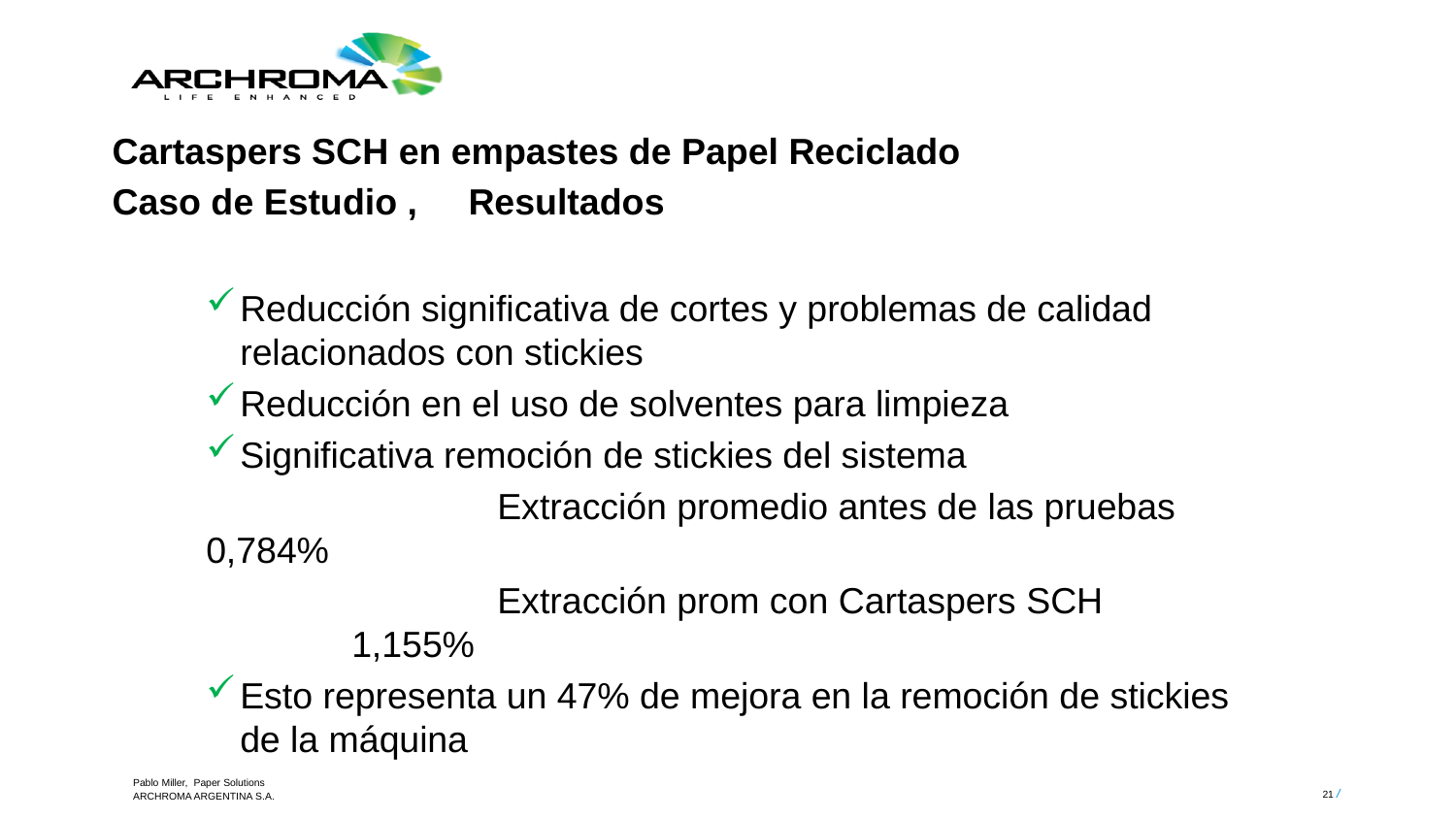

Cartaspers SCH en empastes de Papel Reciclado
Caso de Estudio ,     Resultados
Reducción significativa de cortes y problemas de calidad relacionados con stickies
Reducción en el uso de solventes para limpieza
Significativa remoción de stickies del sistema
		Extracción promedio antes de las pruebas	0,784%
		Extracción prom con Cartaspers SCH		1,155%
Esto representa un 47% de mejora en la remoción de stickies de la máquina